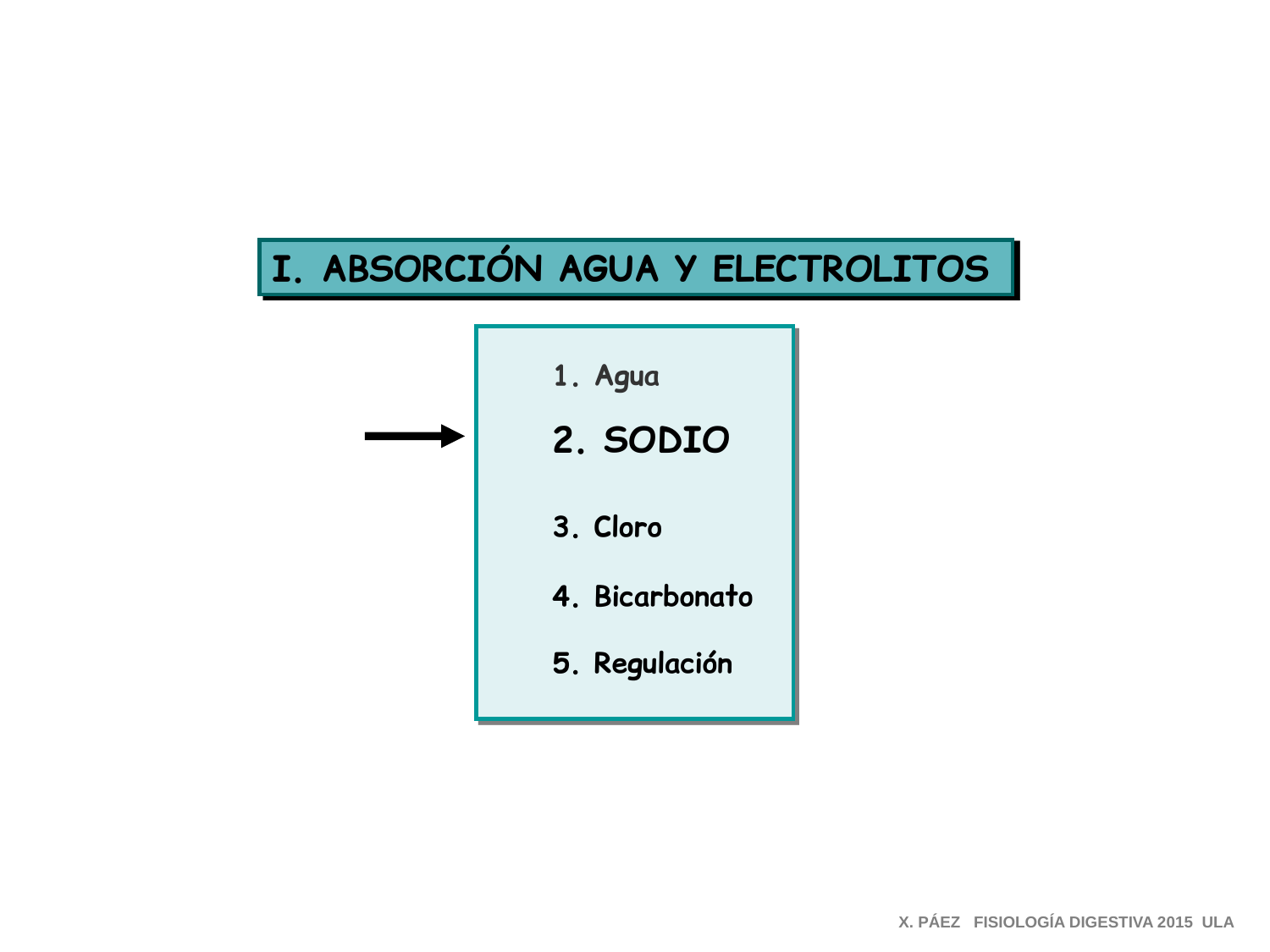

I. ABSORCIÓN AGUA Y ELECTROLITOS

	1. Agua

	2. SODIO

	3. Cloro

	4. Bicarbonato

	5. Regulación

X. PÁEZ   FISIOLOGÍA DIGESTIVA 2015  ULA